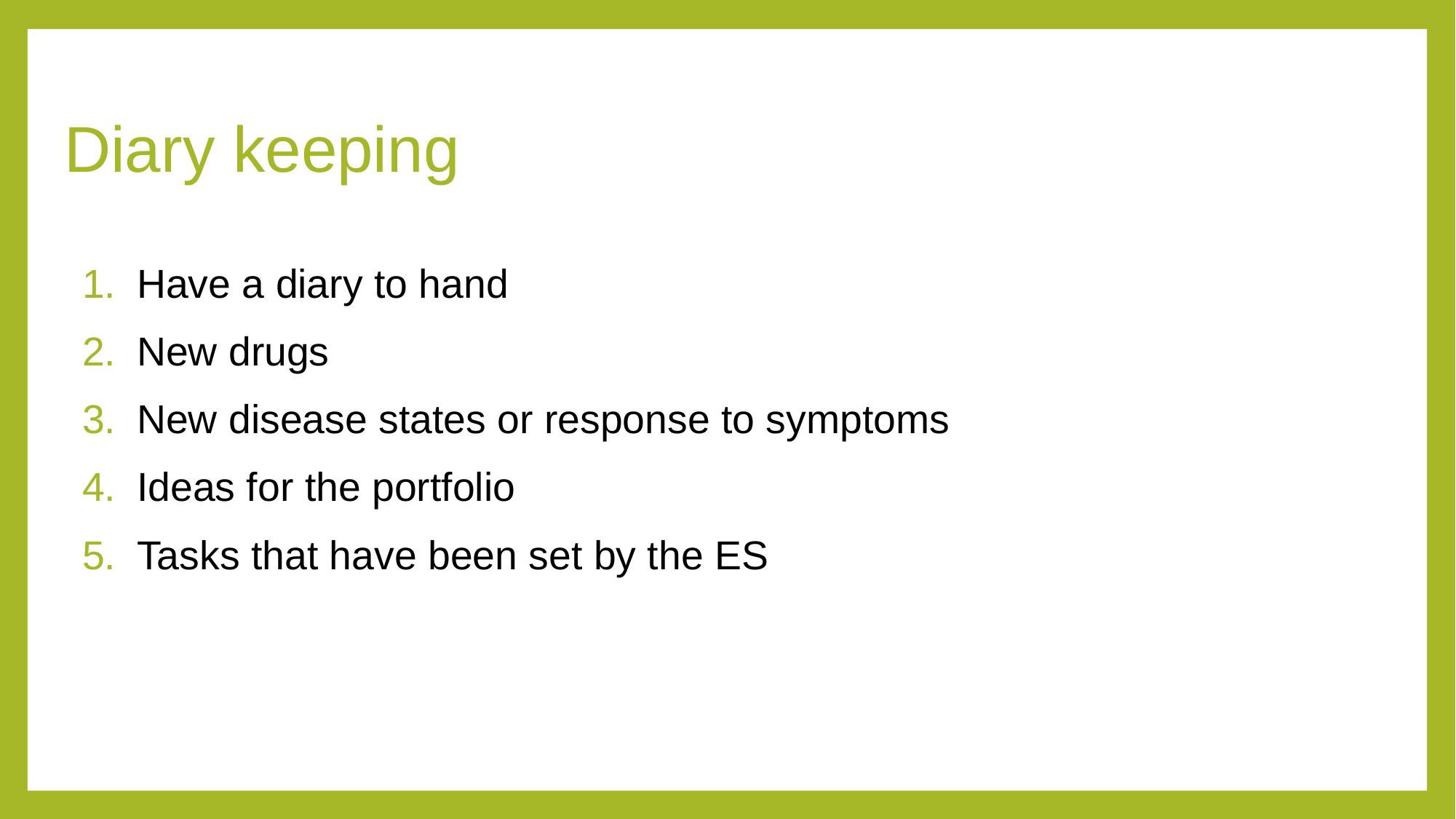

# Diary keeping
Have a diary to hand
New drugs
New disease states or response to symptoms
Ideas for the portfolio
Tasks that have been set by the ES